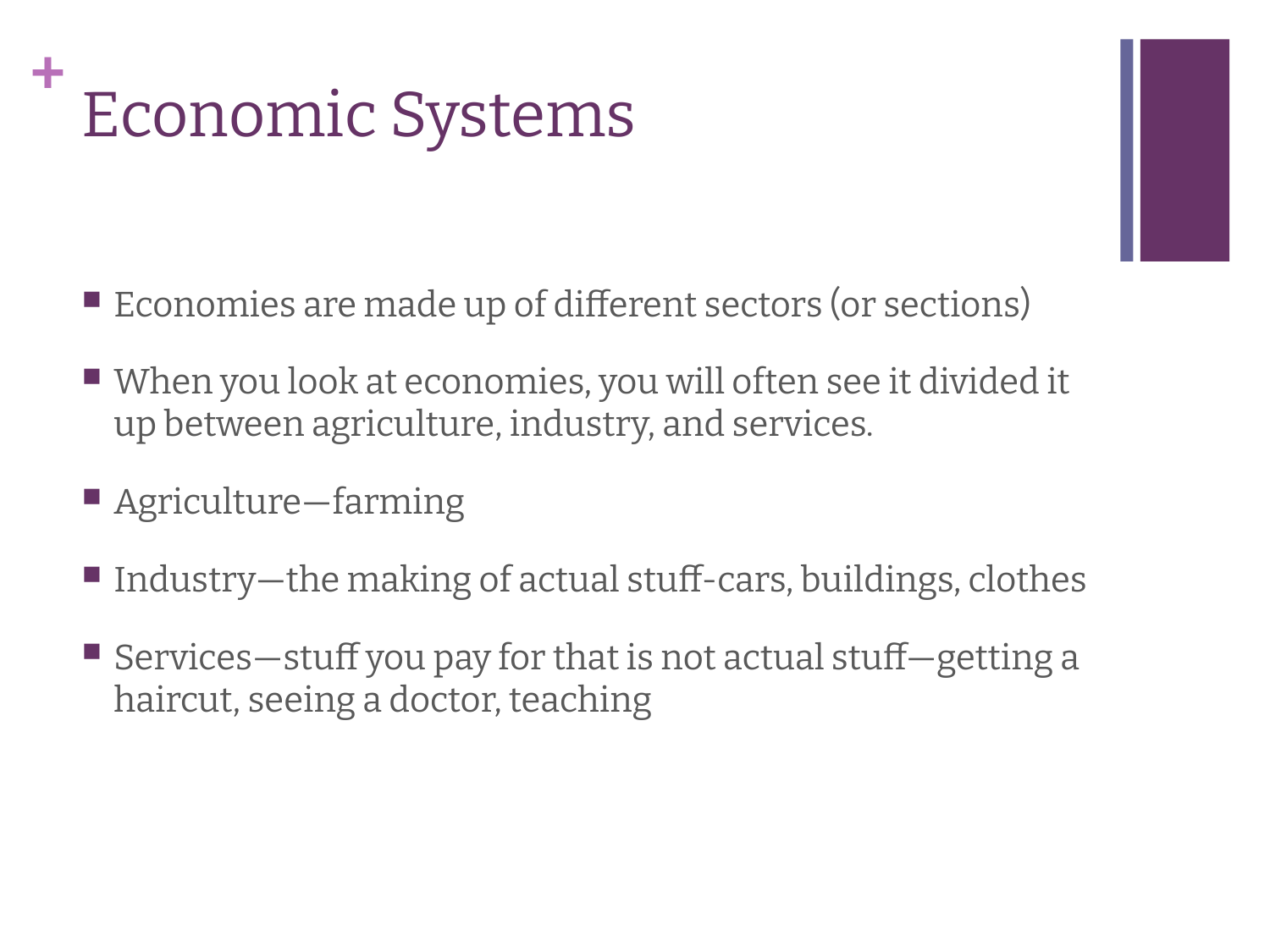

# Economic Systems
Economies are made up of different sectors (or sections)
When you look at economies, you will often see it divided it up between agriculture, industry, and services.
Agriculture—farming
Industry—the making of actual stuff-cars, buildings, clothes
Services—stuff you pay for that is not actual stuff—getting a haircut, seeing a doctor, teaching